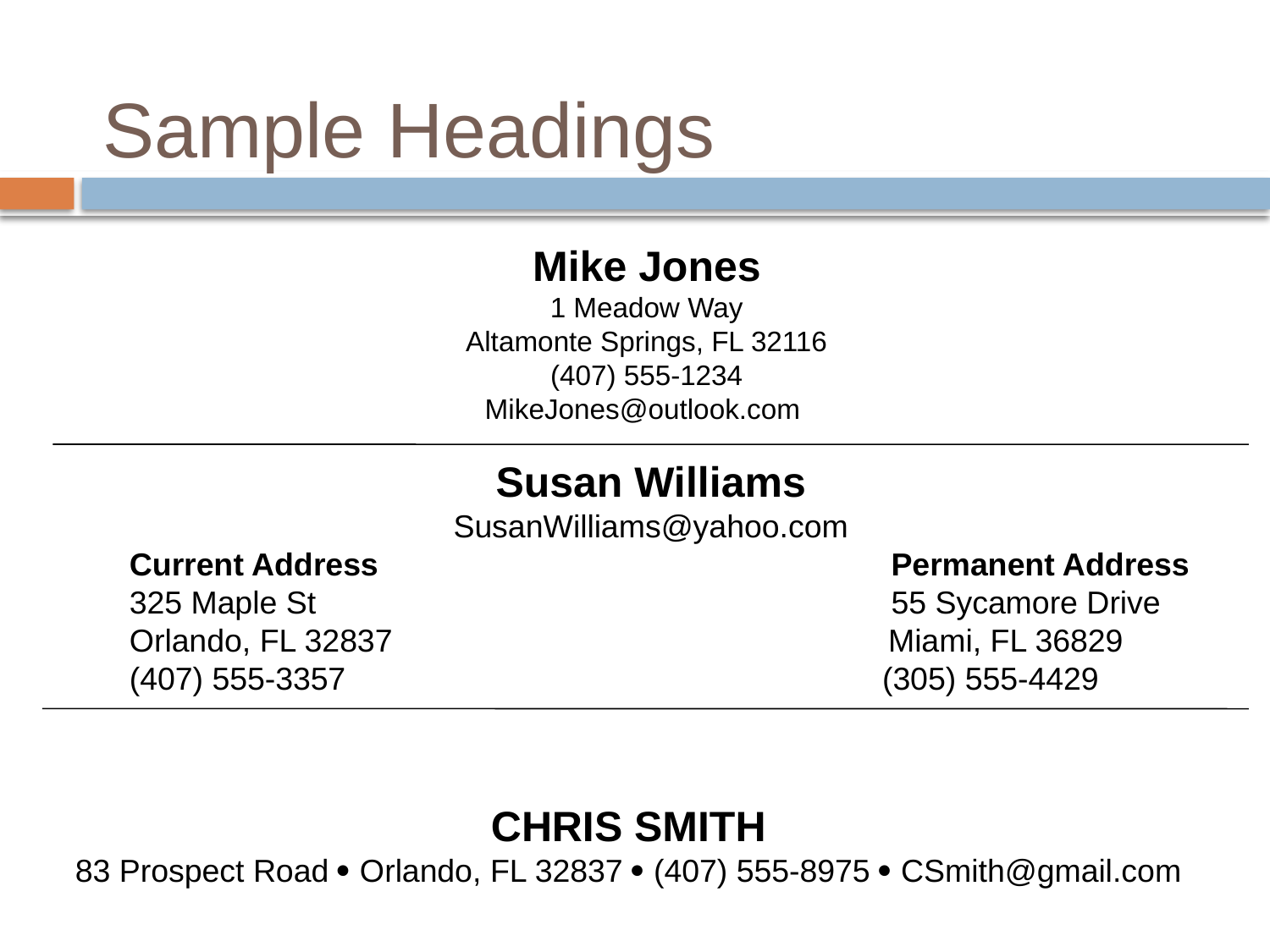

# Sample Headings
Mike Jones
1 Meadow Way
Altamonte Springs, FL 32116
(407) 555-1234
MikeJones@outlook.com

Susan Williams
SusanWilliams@yahoo.com
           Current Address    			           Permanent Address
           325 Maple St				           55 Sycamore Drive
           Orlando, FL 32837			                         Miami, FL 36829
           (407) 555-3357				          (305) 555-4429

CHRIS SMITH
83 Prospect Road • Orlando, FL 32837 • (407) 555-8975 • CSmith@gmail.com